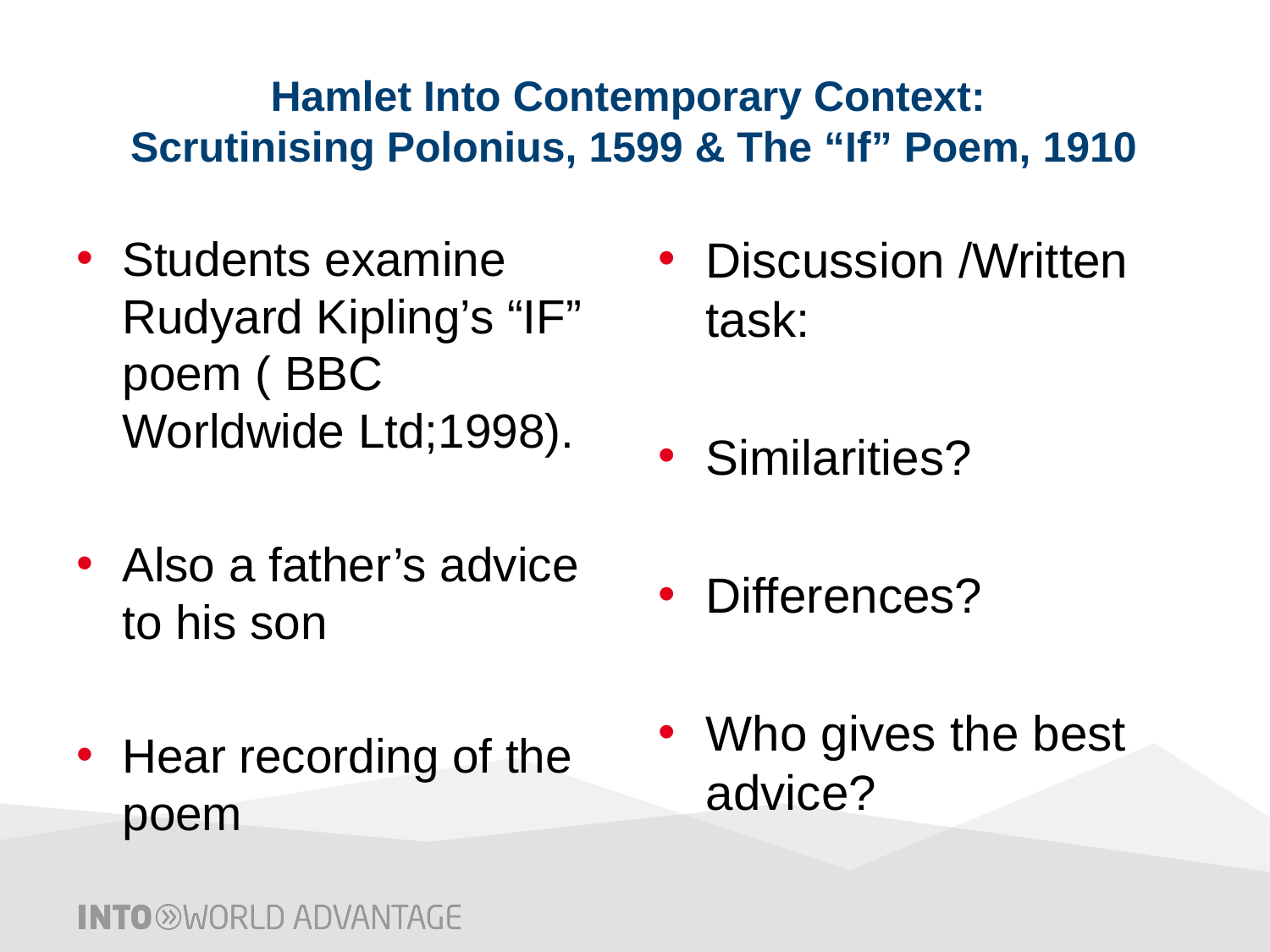

# Hamlet Into Contemporary Context: Scrutinising Polonius, 1599 & The “If” Poem, 1910
Students examine Rudyard Kipling’s “IF” poem ( BBC Worldwide Ltd;1998).

Also a father’s advice to his son

Hear recording of the poem

Discussion /Written task:

Similarities?

Differences?

Who gives the best advice?